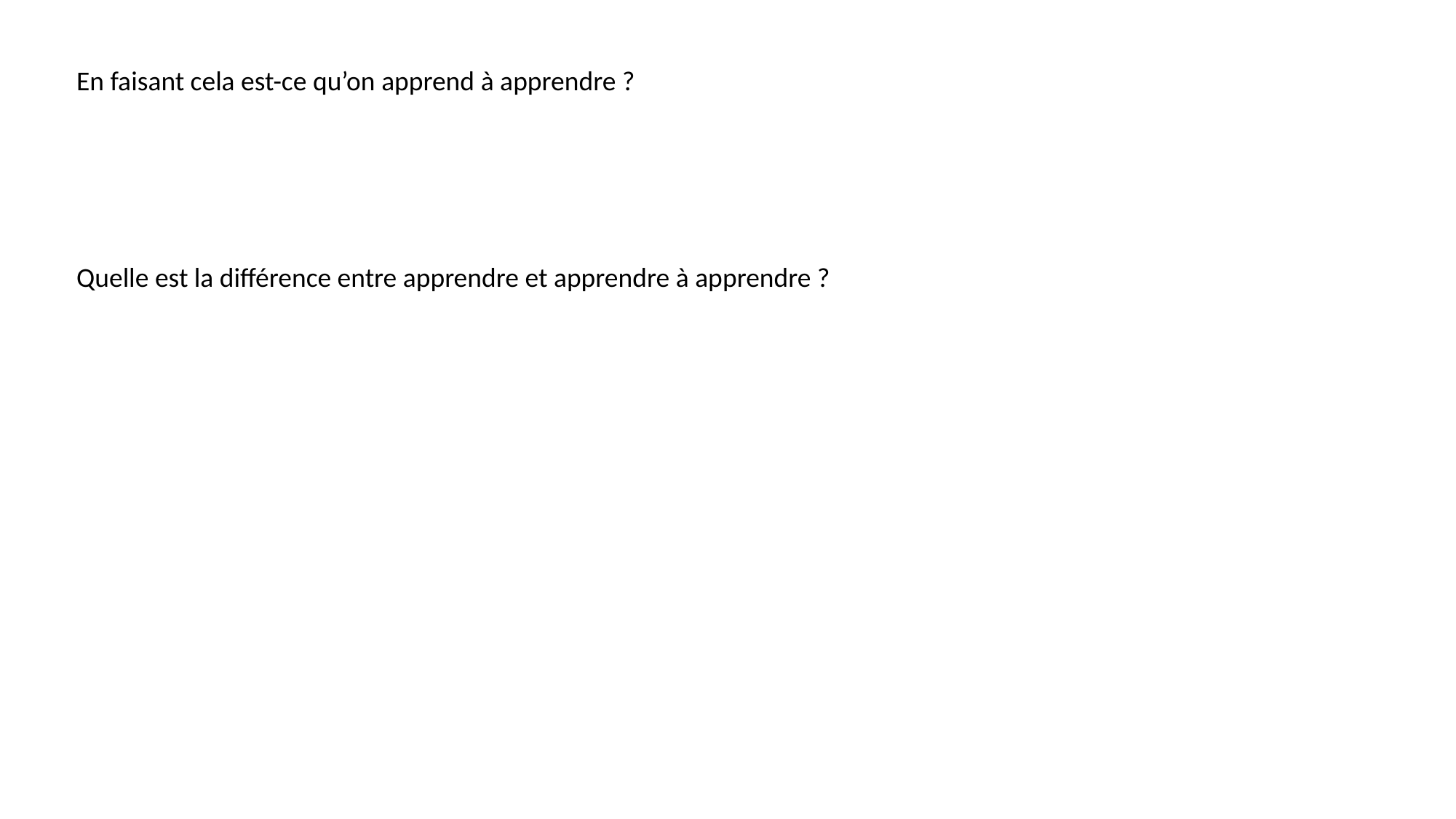

En faisant cela est-ce qu’on apprend à apprendre ?

Quelle est la différence entre apprendre et apprendre à apprendre ?